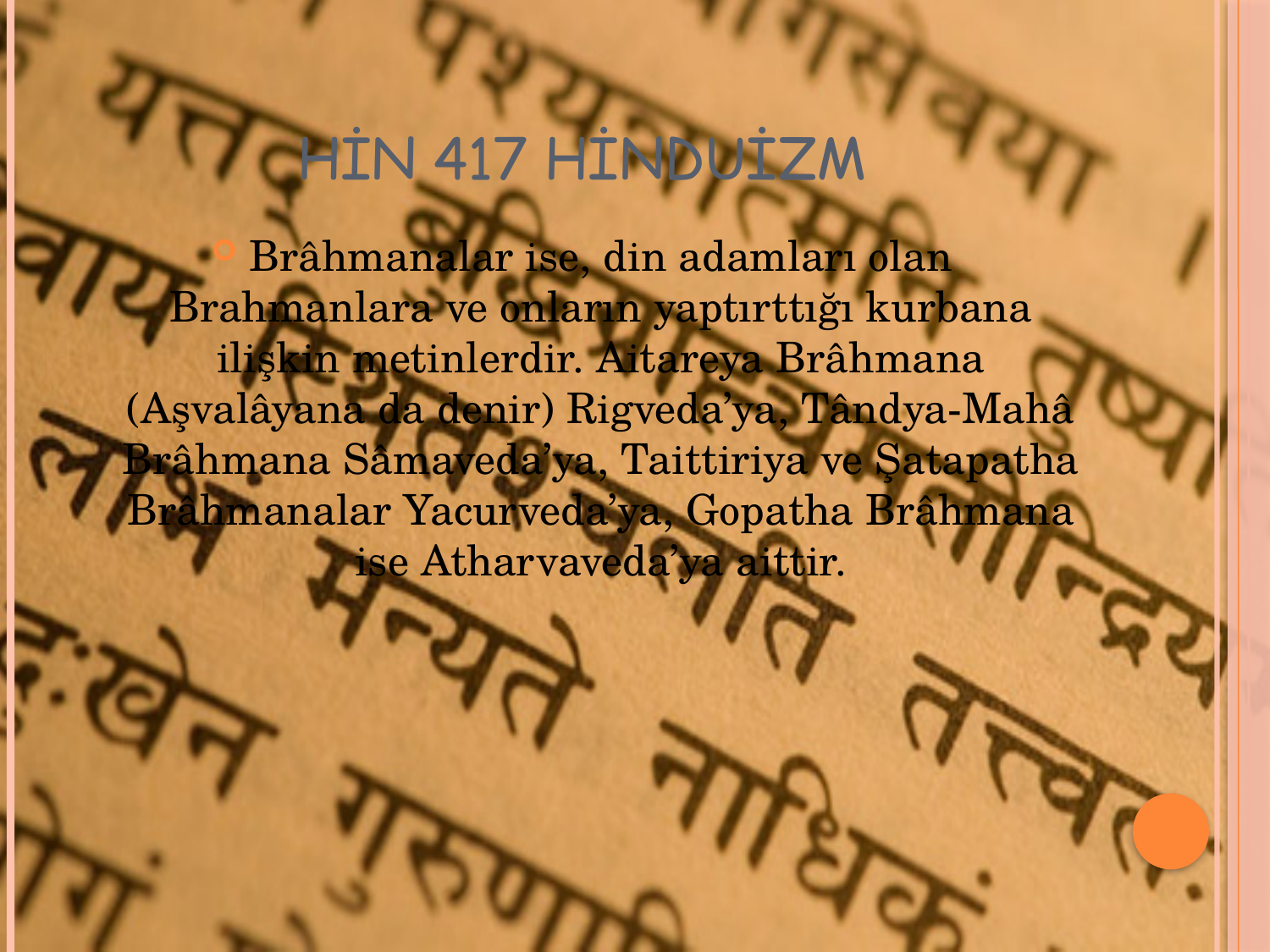

# HİN 417 HİNDUİZM
Brâhmanalar ise, din adamları olan Brahmanlara ve onların yaptırttığı kurbana ilişkin metinlerdir. Aitareya Brâhmana (Aşvalâyana da denir) Rigveda’ya, Tândya-Mahâ Brâhmana Sâmaveda’ya, Taittiriya ve Şatapatha Brâhmanalar Yacurveda’ya, Gopatha Brâhmana ise Atharvaveda’ya aittir.